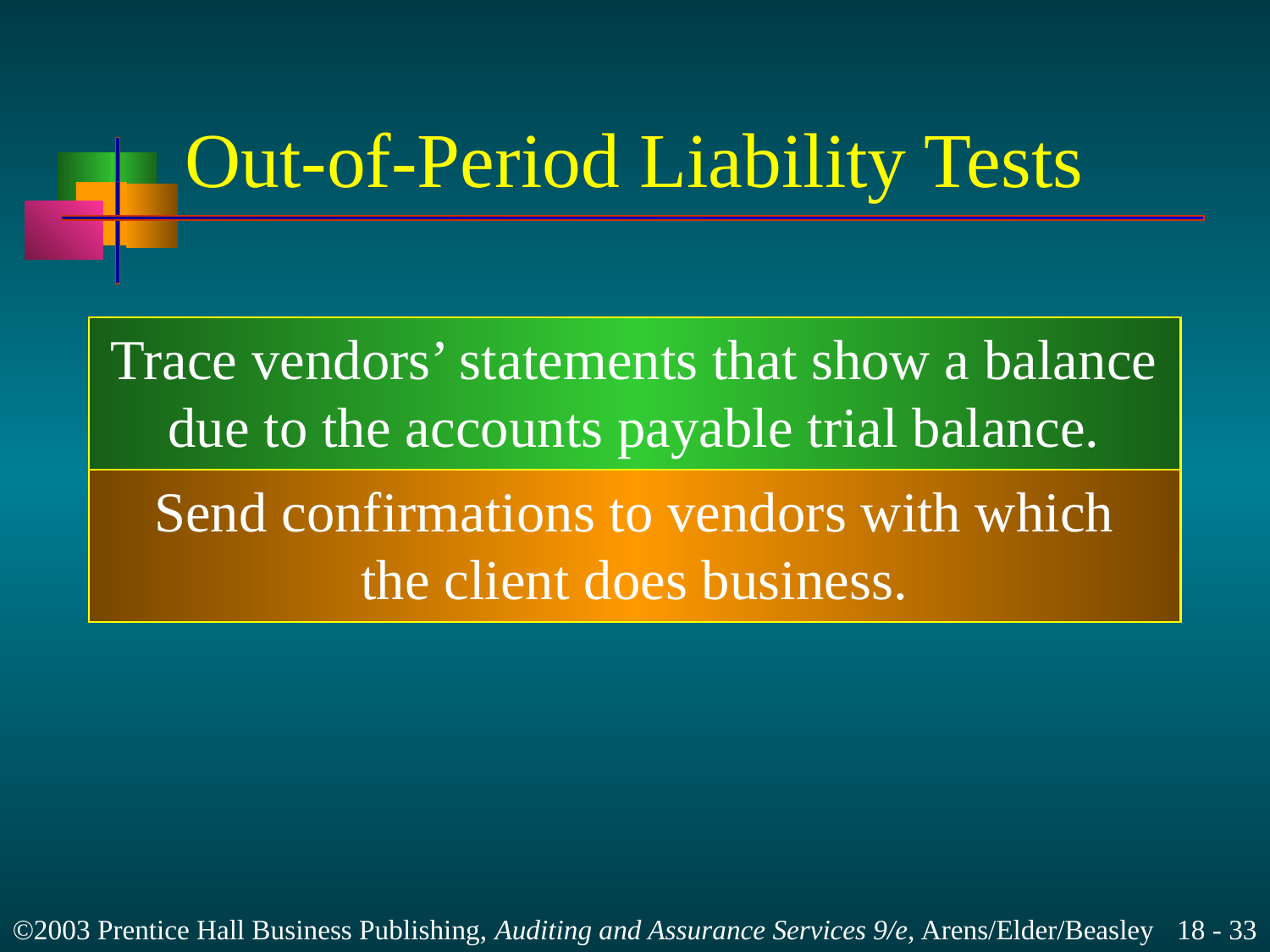

# Out-of-Period Liability Tests
Trace vendors’ statements that show a balance
due to the accounts payable trial balance.
Send confirmations to vendors with which
the client does business.